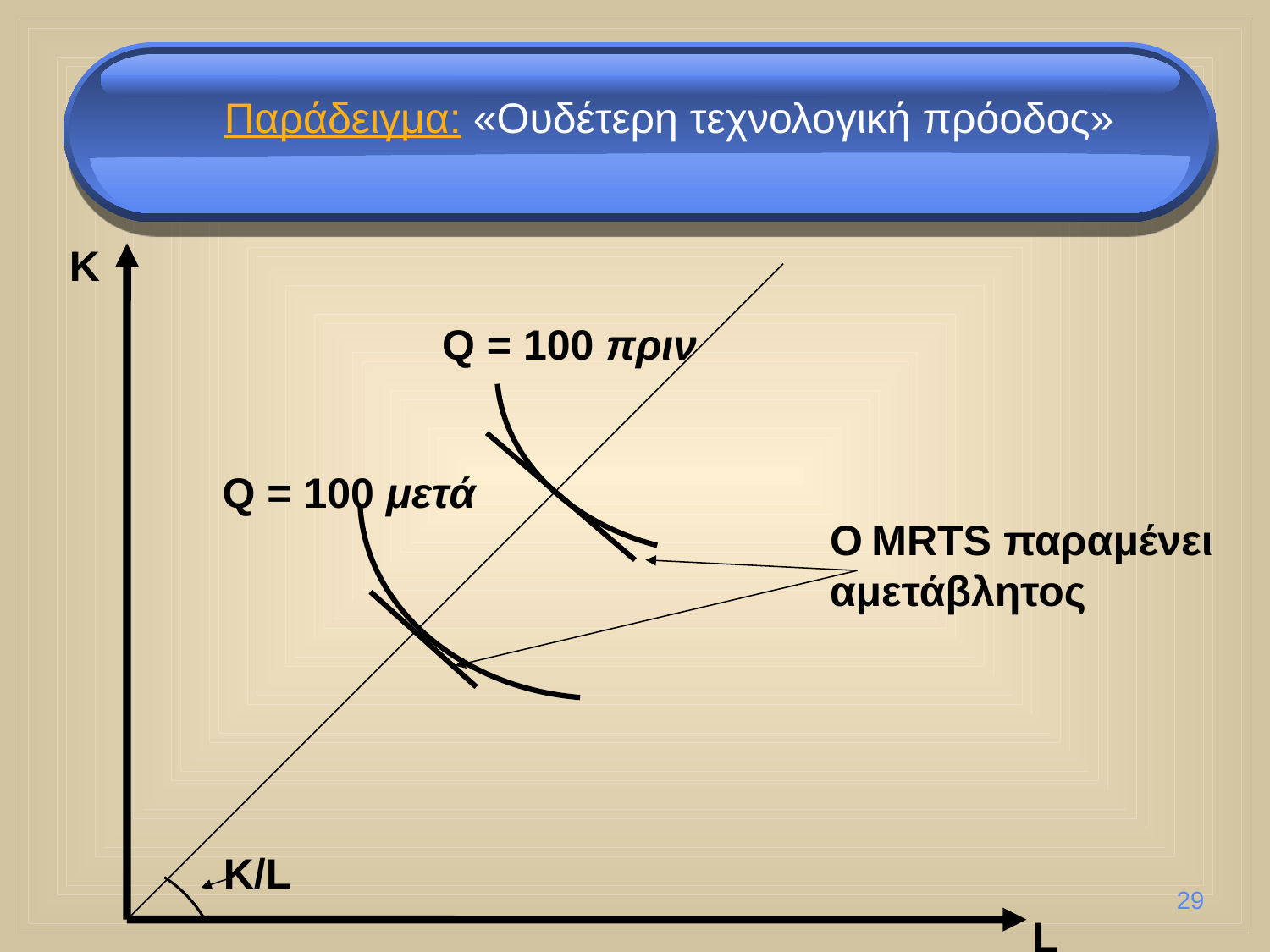

Παράδειγμα: «Ουδέτερη τεχνολογική πρόοδος»
K

Q = 100 πριν

Q = 100 μετά

Ο MRTS παραμένει
αμετάβλητος

K/L

29
L